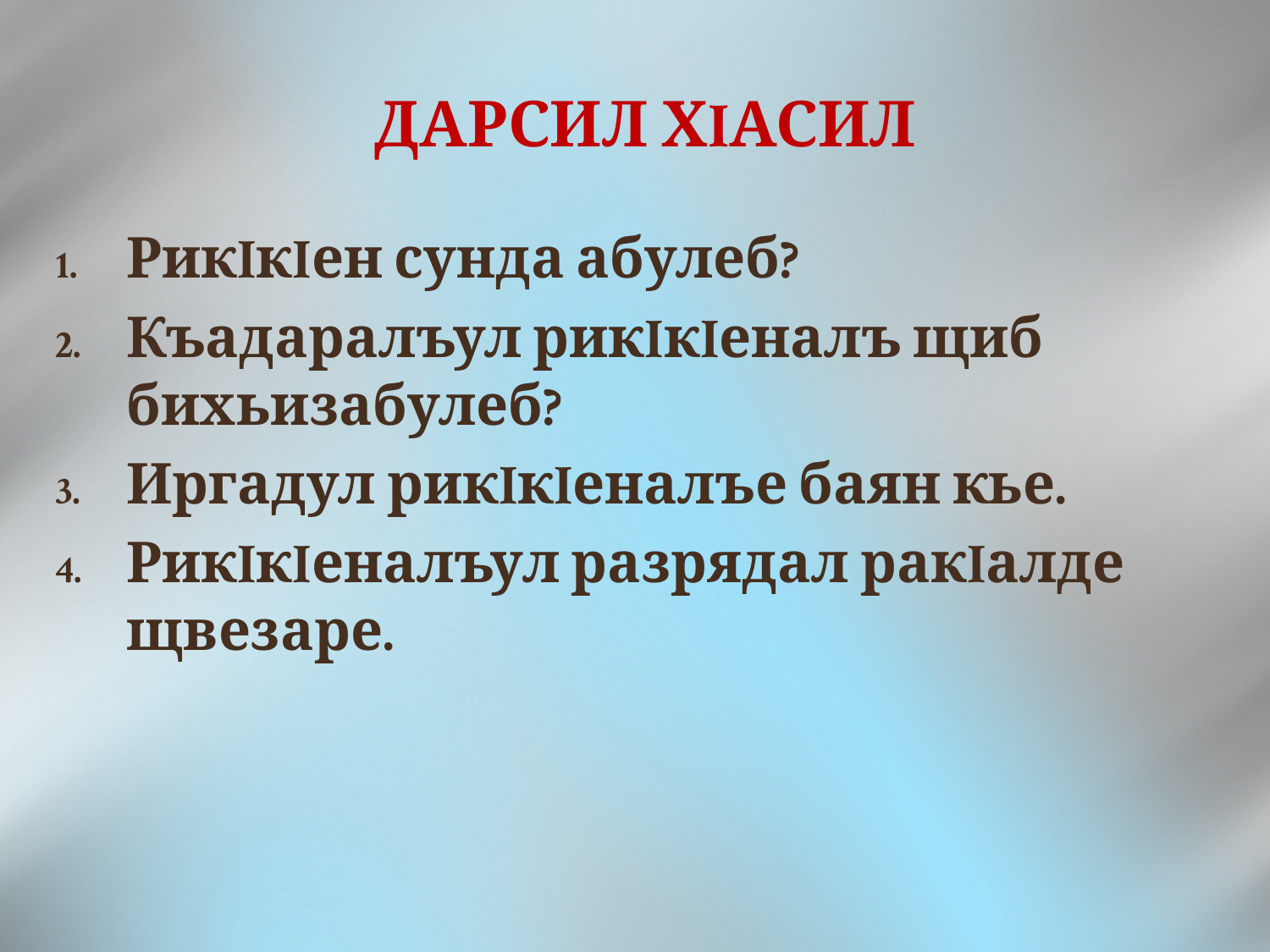

# Дарсил хIасил
РикIкIен сунда абулеб?
Къадаралъул рикIкIеналъ щиб бихьизабулеб?
Иргадул рикIкIеналъе баян кье.
РикIкIеналъул разрядал ракIалде щвезаре.